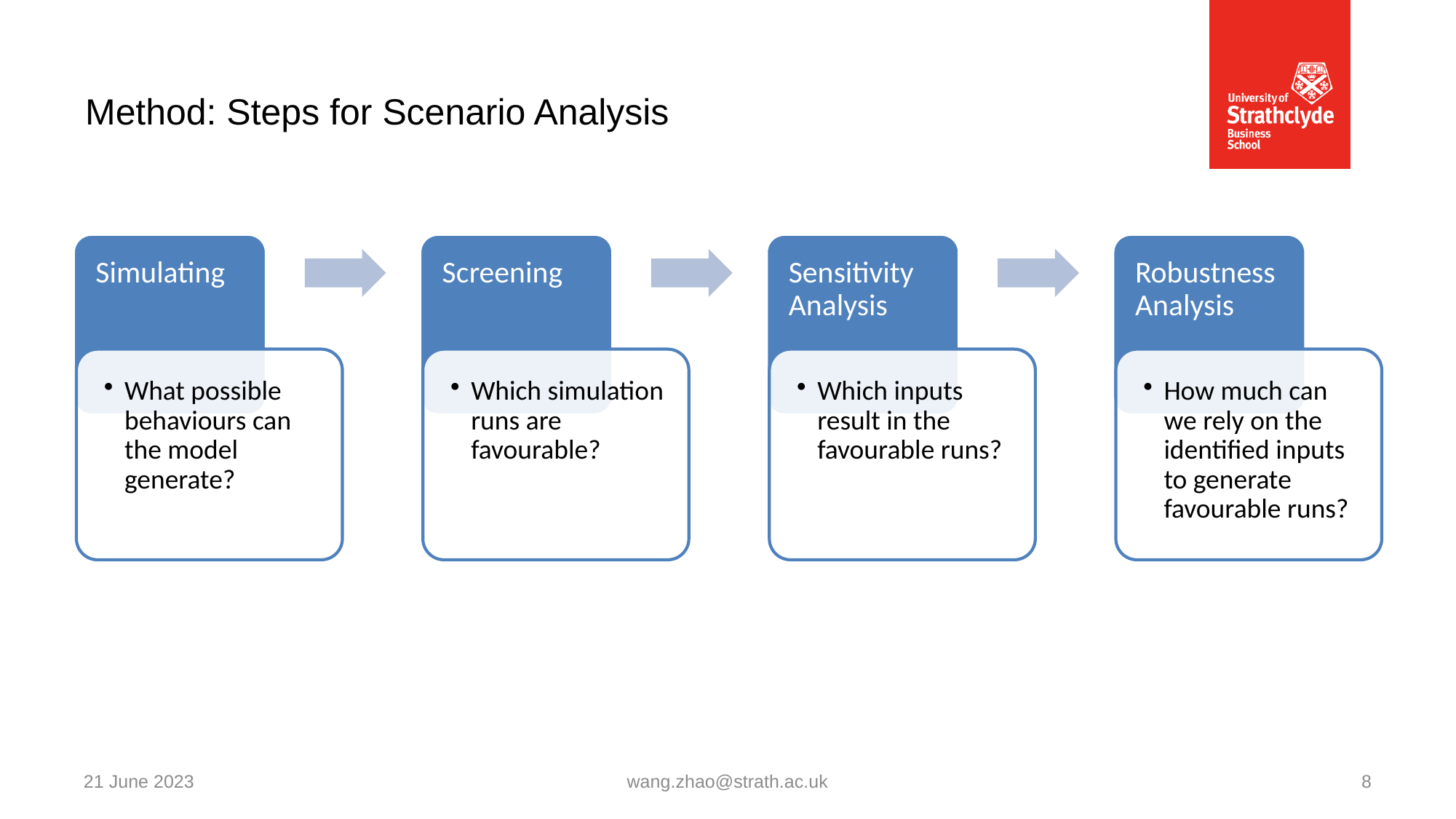

# Method: Steps for Scenario Analysis
Simulating
What possible behaviours can the model generate?

Screening
Which simulation runs are favourable?

Sensitivity Analysis
Which inputs result in the favourable runs?

Robustness Analysis
How much can we rely on the identified inputs to generate favourable runs?
21 June 2023
wang.zhao@strath.ac.uk
8